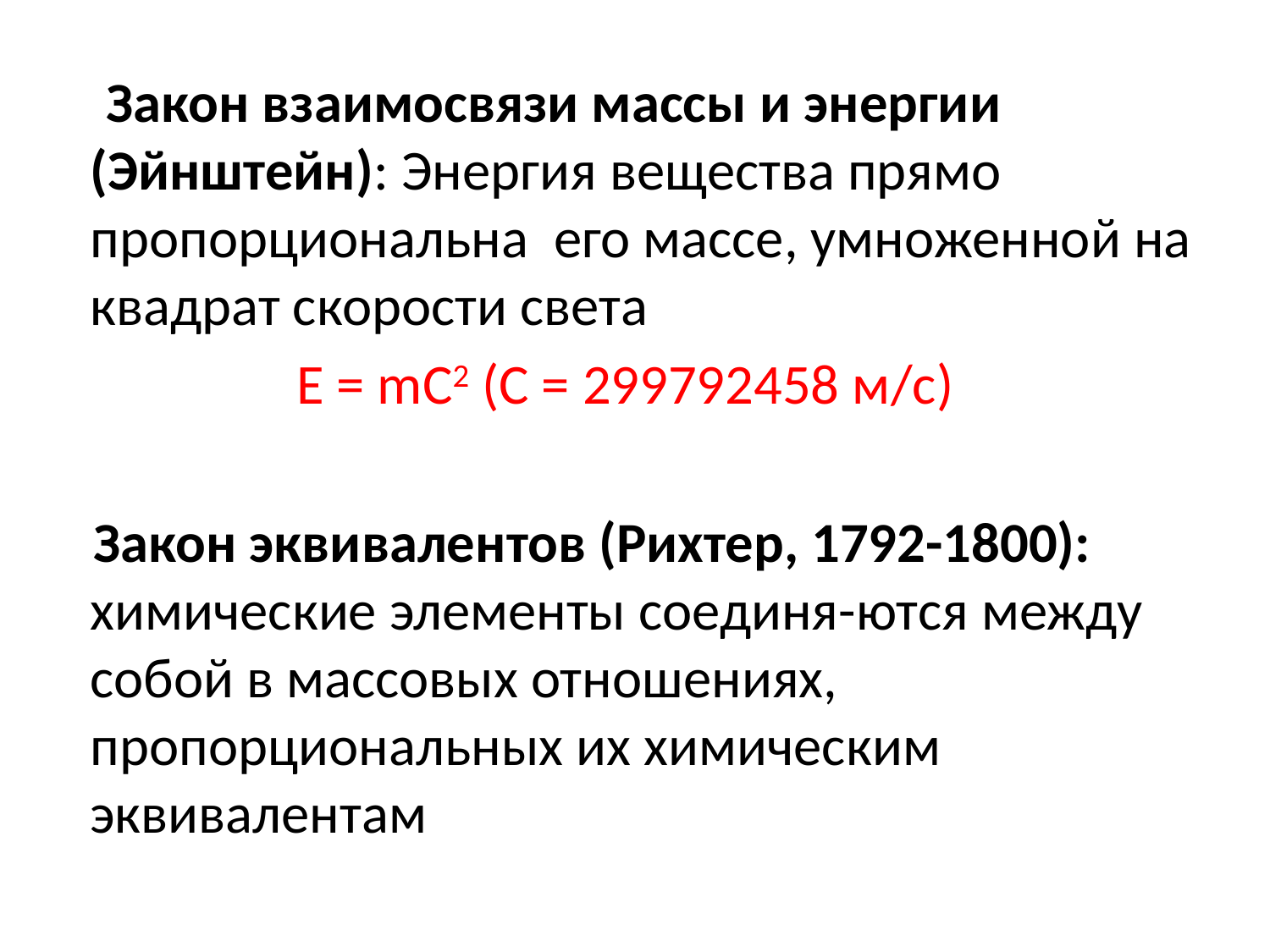

Закон взаимосвязи массы и энергии (Эйнштейн): Энергия вещества прямо пропорциональна  его массе, умноженной на квадрат скорости света
Е = mC2 (C = 299792458 м/c)

    Закон эквивалентов (Рихтер, 1792-1800): химические элементы соединя-ются между собой в массовых отношениях,  пропорциональных их химическим эквивалентам